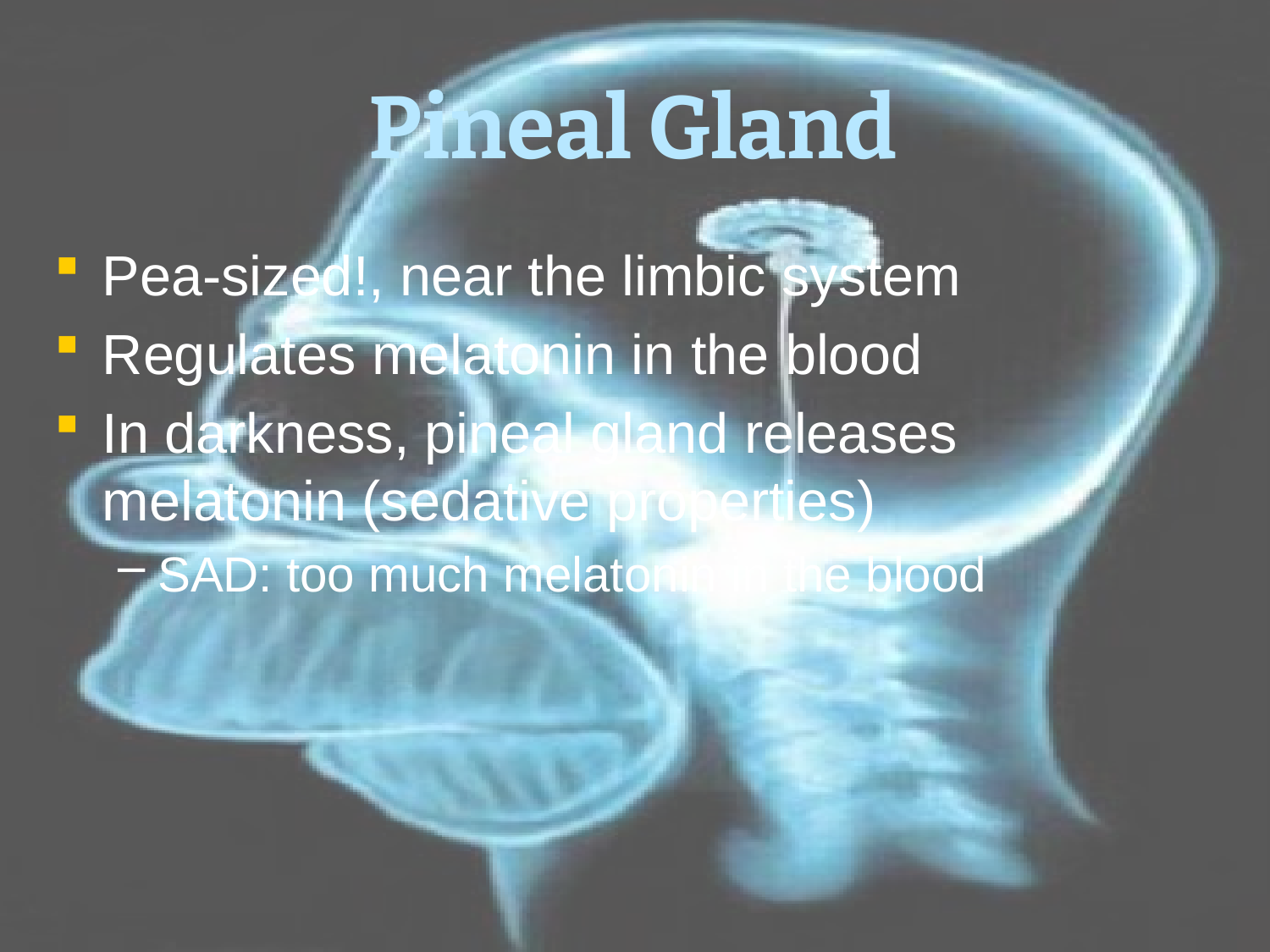

# Pineal Gland
Pea-sized!, near the limbic system
Regulates melatonin in the blood
In darkness, pineal gland releases melatonin (sedative properties)
SAD: too much melatonin in the blood